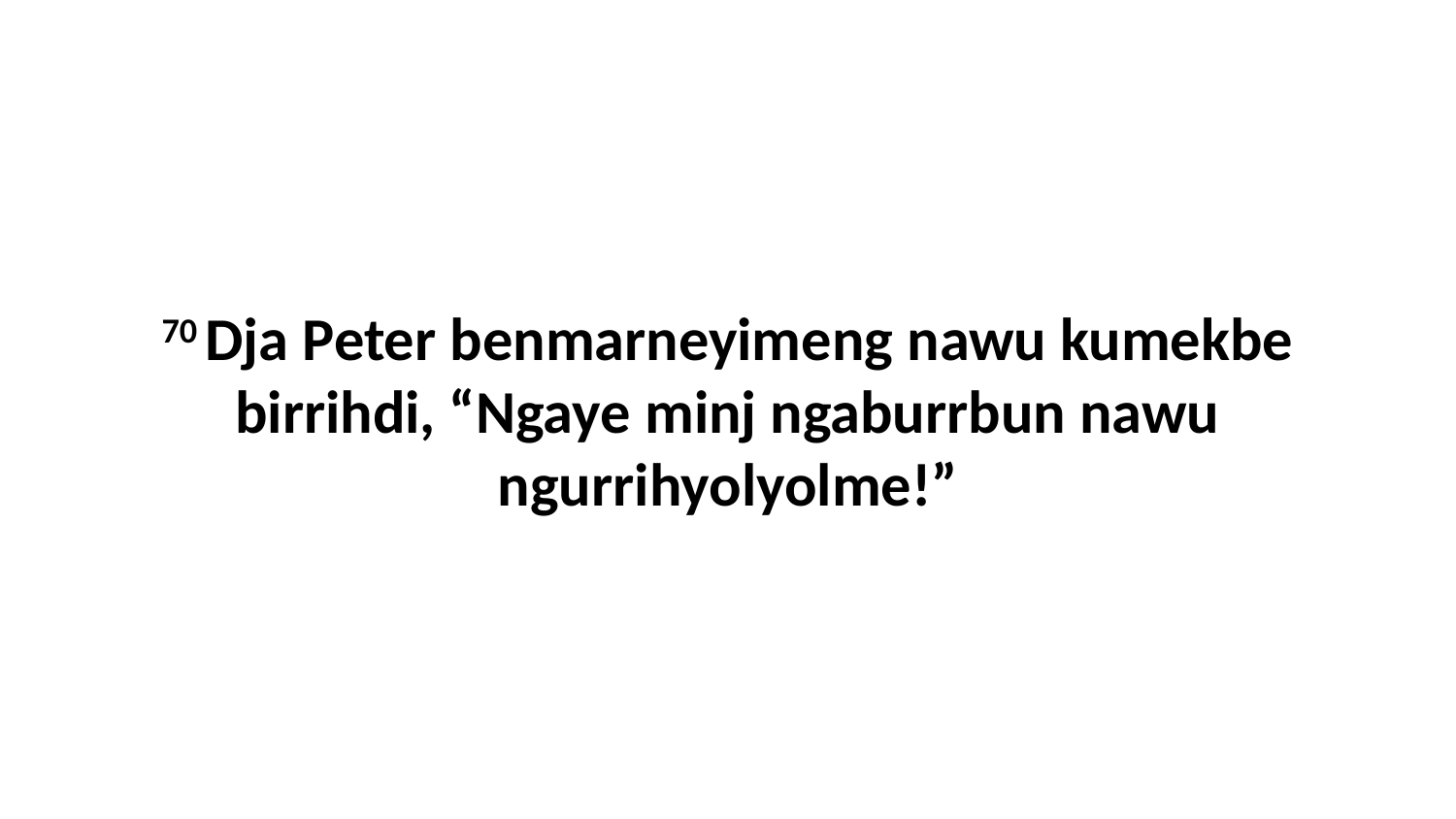

70 Dja Peter benmarneyimeng nawu kumekbe birrihdi, “Ngaye minj ngaburrbun nawu ngurrihyolyolme!”